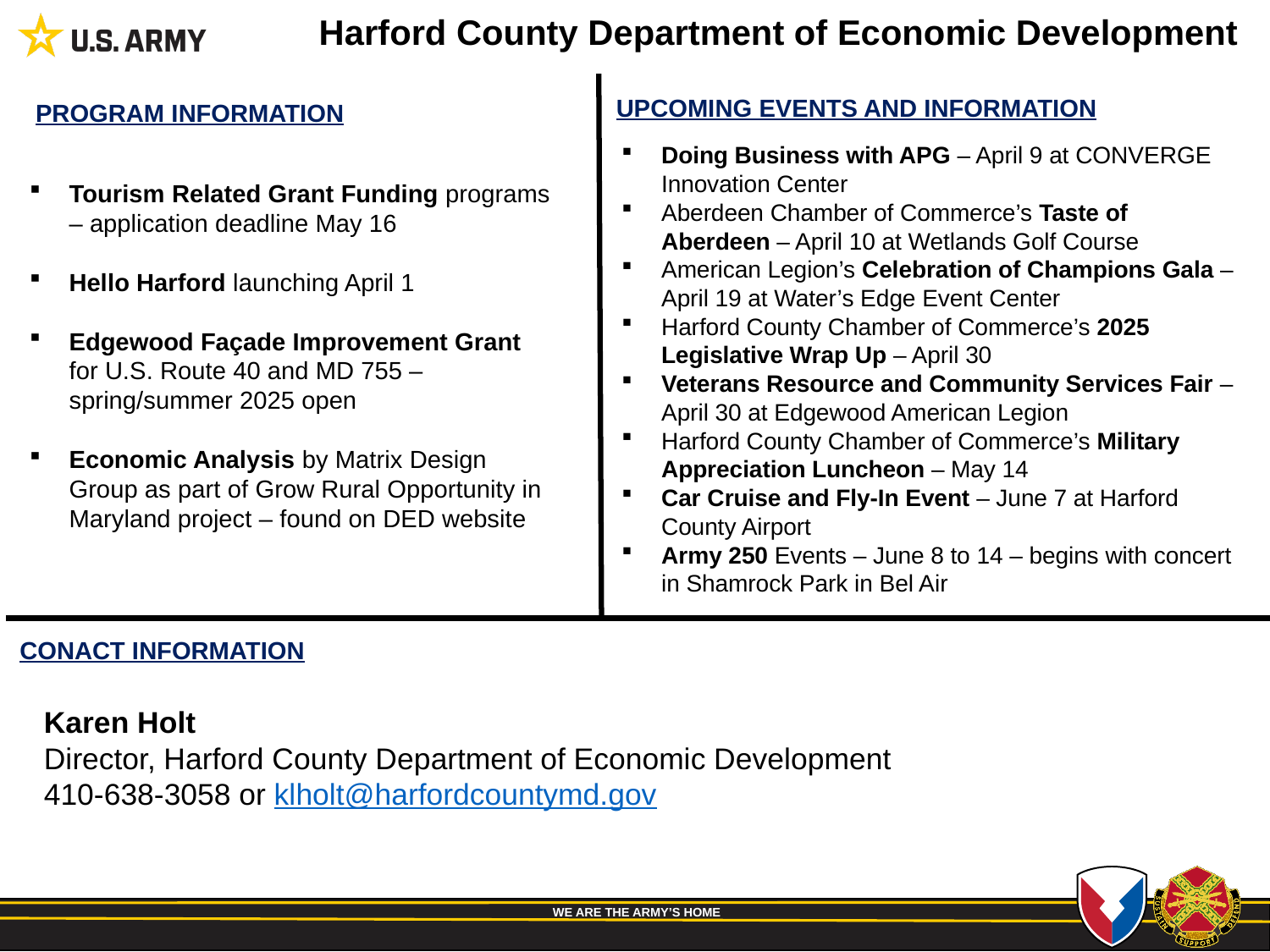

# Harford County Department of Economic Development
UPCOMING EVENTS AND INFORMATION
PROGRAM INFORMATION
Doing Business with APG – April 9 at CONVERGE Innovation Center
Aberdeen Chamber of Commerce’s Taste of Aberdeen – April 10 at Wetlands Golf Course
American Legion’s Celebration of Champions Gala – April 19 at Water’s Edge Event Center
Harford County Chamber of Commerce’s 2025 Legislative Wrap Up – April 30
Veterans Resource and Community Services Fair – April 30 at Edgewood American Legion
Harford County Chamber of Commerce’s Military Appreciation Luncheon – May 14
Car Cruise and Fly-In Event – June 7 at Harford County Airport
Army 250 Events – June 8 to 14 – begins with concert in Shamrock Park in Bel Air

Tourism Related Grant Funding programs – application deadline May 16

Hello Harford launching April 1

Edgewood Façade Improvement Grant for U.S. Route 40 and MD 755 – spring/summer 2025 open

Economic Analysis by Matrix Design Group as part of Grow Rural Opportunity in Maryland project – found on DED website
CONACT INFORMATION

Karen Holt
Director, Harford County Department of Economic Development
410-638-3058 or klholt@harfordcountymd.gov